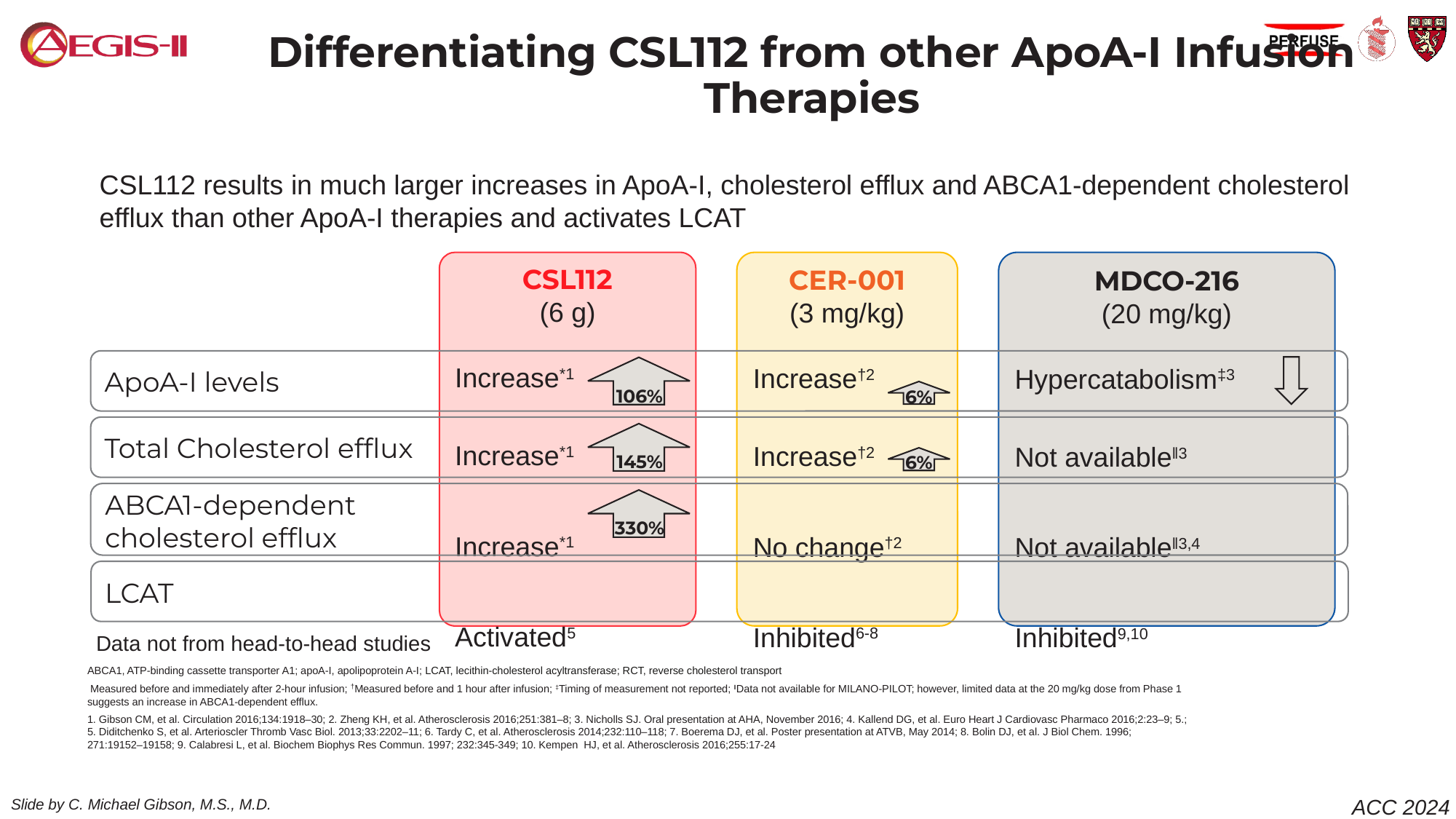

Differentiating CSL112 from other ApoA-I Infusion Therapies
CSL112 results in much larger increases in ApoA-I, cholesterol efflux and ABCA1-dependent cholesterol efflux than other ApoA-I therapies and activates LCAT
CSL112
(6 g)

Increase*1

Increase*1

Increase*1

Activated5

CER-001
(3 mg/kg)

Increase†2

Increase†2

No change†2

Inhibited6-8
MDCO-216
(20 mg/kg)

Hypercatabolism‡3

Not available‖3

Not available‖3,4

Inhibited9,10

ApoA-I levels

106%
6%

Total Cholesterol efflux

145%
6%

ABCA1-dependent
cholesterol efflux
330%
LCAT
Data not from head-to-head studies
ABCA1, ATP-binding cassette transporter A1; apoA-I, apolipoprotein A-I; LCAT, lecithin-cholesterol acyltransferase; RCT, reverse cholesterol transport
 Measured before and immediately after 2-hour infusion; †Measured before and 1 hour after infusion; ‡Timing of measurement not reported; ‖Data not available for MILANO-PILOT; however, limited data at the 20 mg/kg dose from Phase 1 suggests an increase in ABCA1-dependent efflux.
1. Gibson CM, et al. Circulation 2016;134:1918–30; 2. Zheng KH, et al. Atherosclerosis 2016;251:381–8; 3. Nicholls SJ. Oral presentation at AHA, November 2016; 4. Kallend DG, et al. Euro Heart J Cardiovasc Pharmaco 2016;2:23–9; 5.; 5. Diditchenko S, et al. Arterioscler Thromb Vasc Biol. 2013;33:2202–11; 6. Tardy C, et al. Atherosclerosis 2014;232:110–118; 7. Boerema DJ, et al. Poster presentation at ATVB, May 2014; 8. Bolin DJ, et al. J Biol Chem. 1996; 271:19152–19158; 9. Calabresi L, et al. Biochem Biophys Res Commun. 1997; 232:345-349; 10. Kempen  HJ, et al. Atherosclerosis 2016;255:17-24